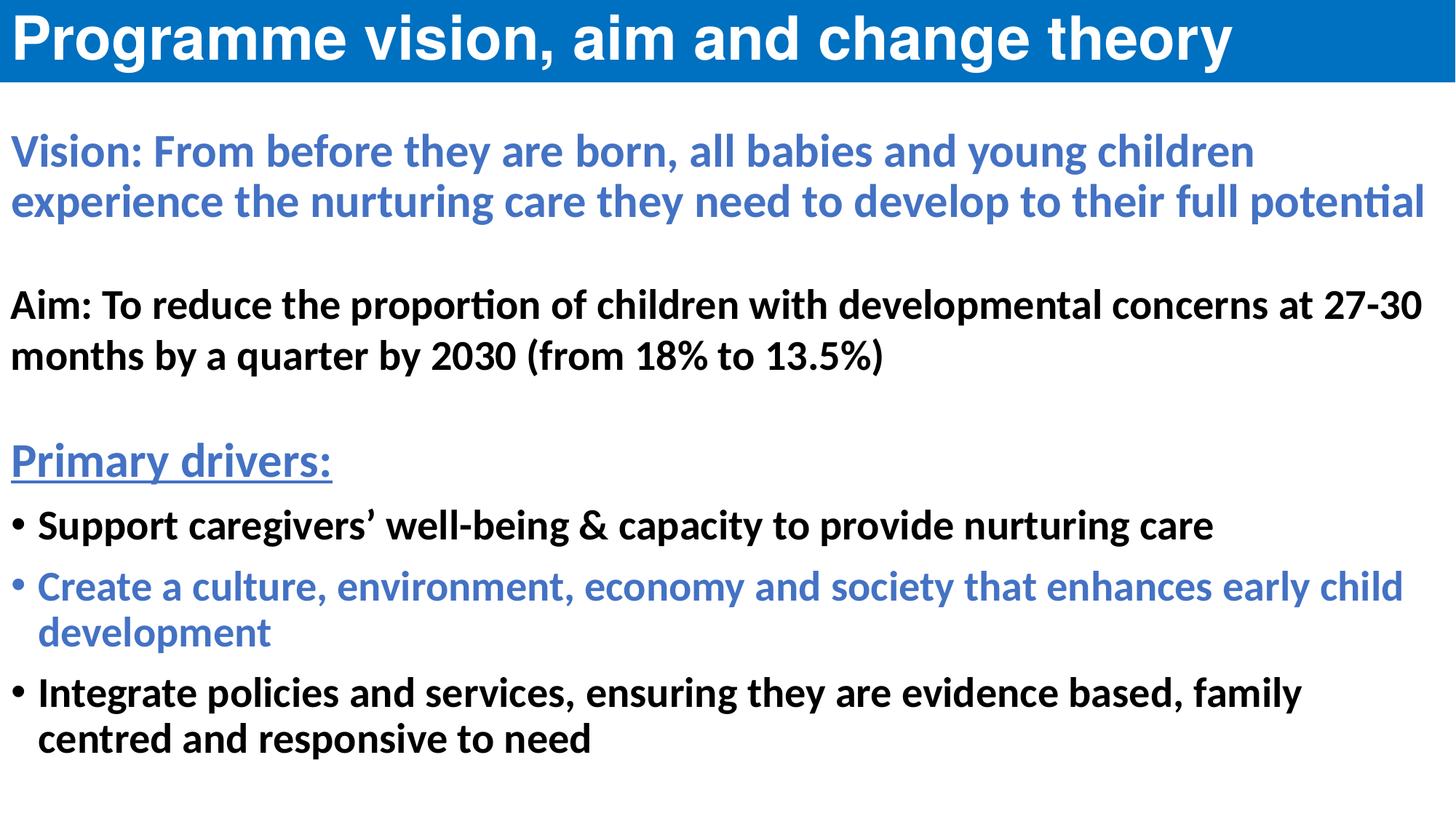

Programme vision, aim and change theory
# Vision: From before they are born, all babies and young children experience the nurturing care they need to develop to their full potential
Aim: To reduce the proportion of children with developmental concerns at 27-30 months by a quarter by 2030 (from 18% to 13.5%)
Primary drivers:
Support caregivers’ well-being & capacity to provide nurturing care
Create a culture, environment, economy and society that enhances early child development
Integrate policies and services, ensuring they are evidence based, family centred and responsive to need